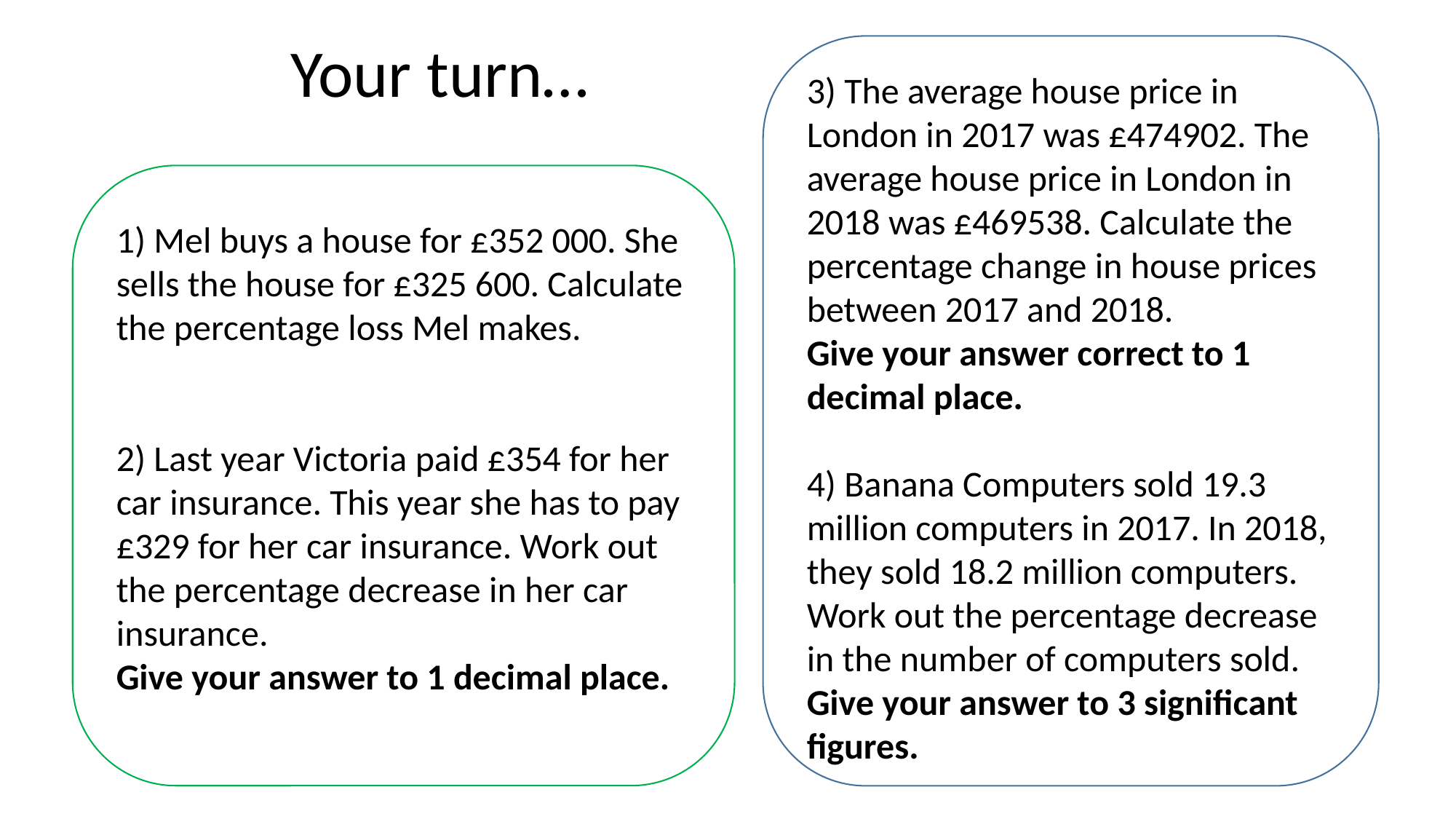

# Your turn…

3) The average house price in London in 2017 was £474902. The average house price in London in 2018 was £469538. Calculate the percentage change in house prices between 2017 and 2018.
Give your answer correct to 1 decimal place.

4) Banana Computers sold 19.3 million computers in 2017. In 2018, they sold 18.2 million computers.
Work out the percentage decrease in the number of computers sold.
Give your answer to 3 significant figures.

1) Mel buys a house for £352 000. She sells the house for £325 600. Calculate the percentage loss Mel makes.

2) Last year Victoria paid £354 for her car insurance. This year she has to pay £329 for her car insurance. Work out the percentage decrease in her car insurance.
Give your answer to 1 decimal place.